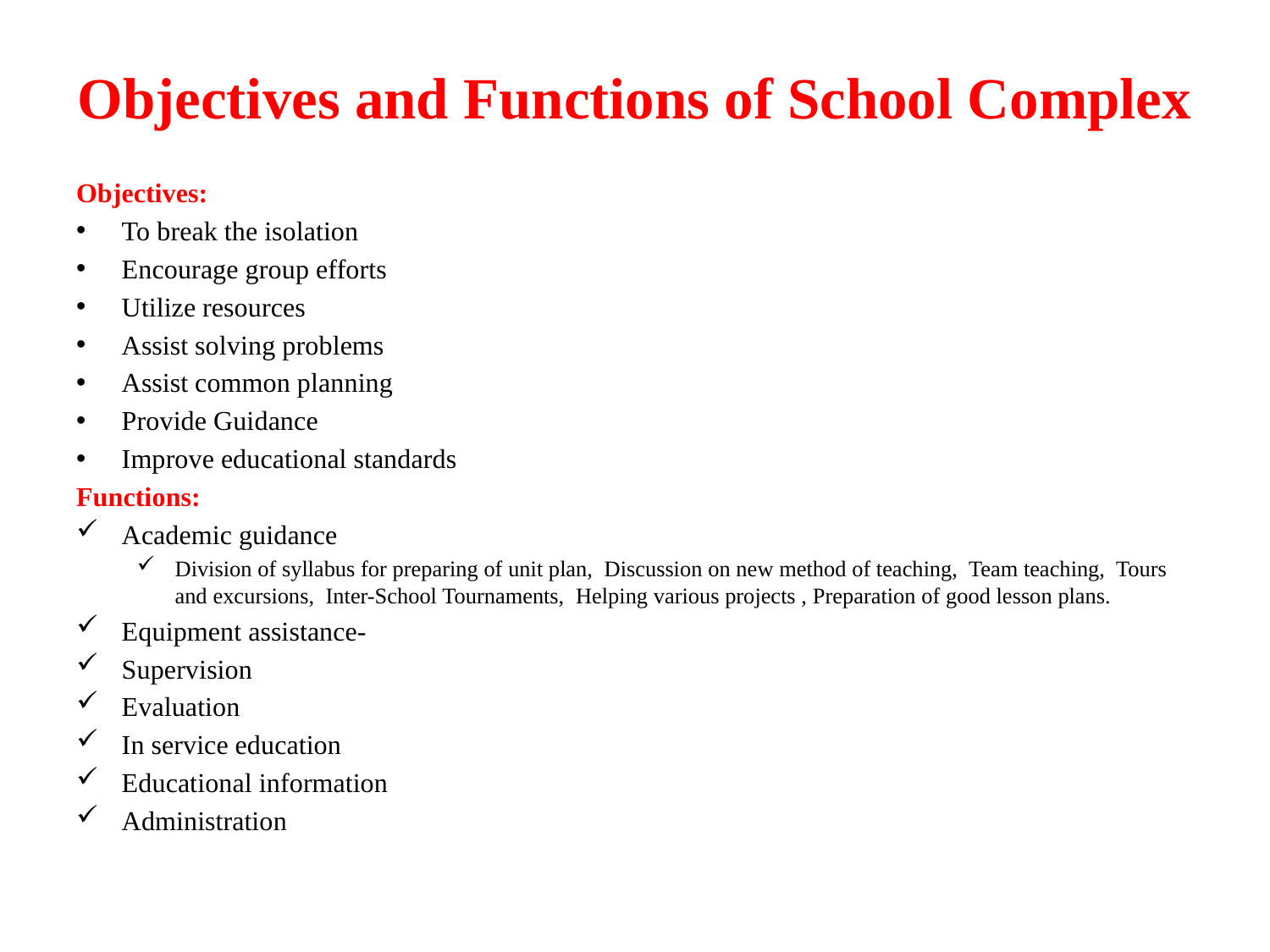

# Objectives and Functions of School Complex
Objectives:
To break the isolation
Encourage group efforts
Utilize resources
Assist solving problems
Assist common planning
Provide Guidance
Improve educational standards
Functions:
Academic guidance
Division of syllabus for preparing of unit plan,  Discussion on new method of teaching,  Team teaching,  Tours and excursions,  Inter-School Tournaments,  Helping various projects , Preparation of good lesson plans.
Equipment assistance-
Supervision
Evaluation
In service education
Educational information
Administration